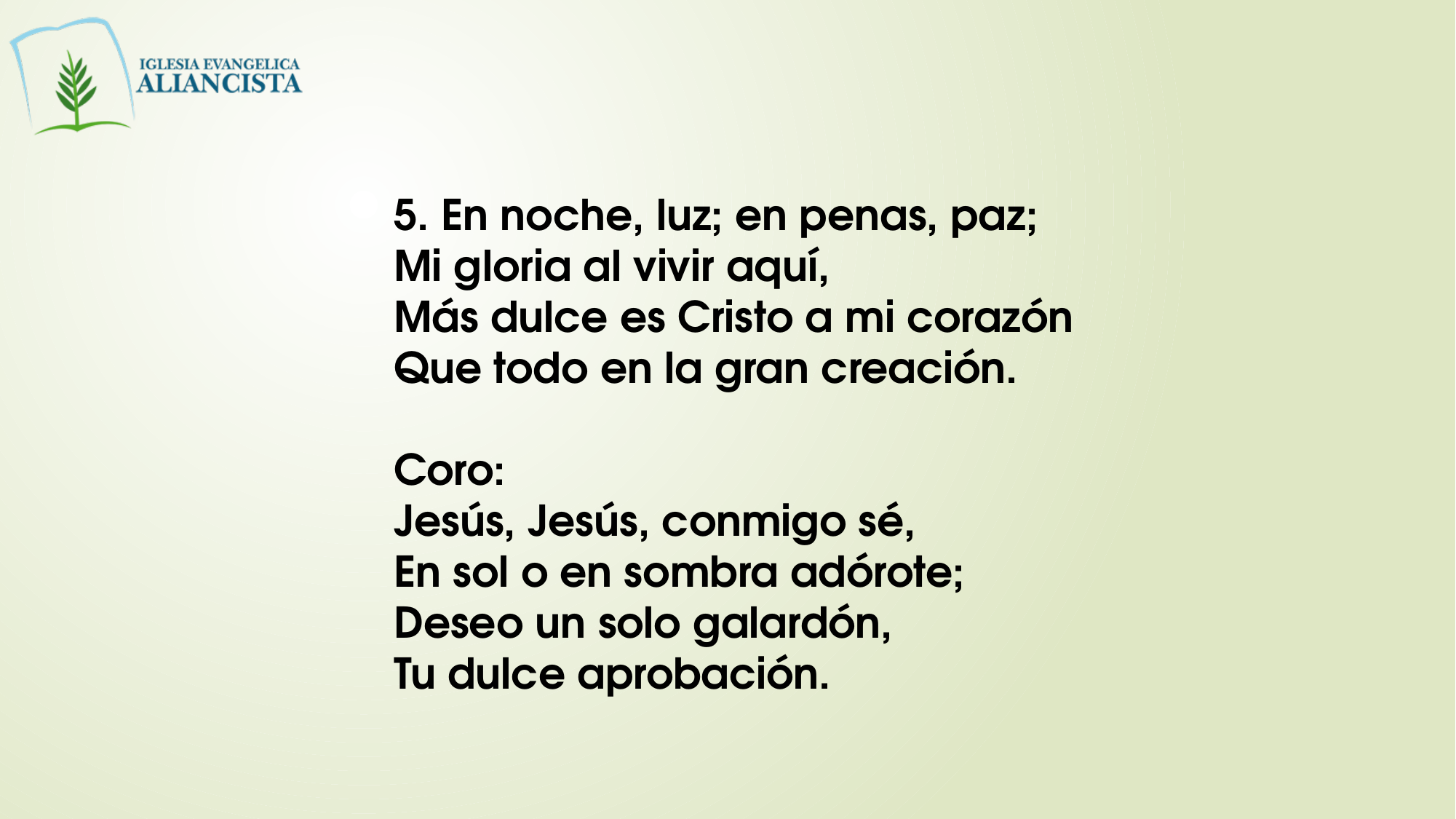

5. En noche, luz; en penas, paz;
Mi gloria al vivir aquí,
Más dulce es Cristo a mi corazón
Que todo en la gran creación.

Coro:
Jesús, Jesús, conmigo sé,
En sol o en sombra adórote;
Deseo un solo galardón,
Tu dulce aprobación.